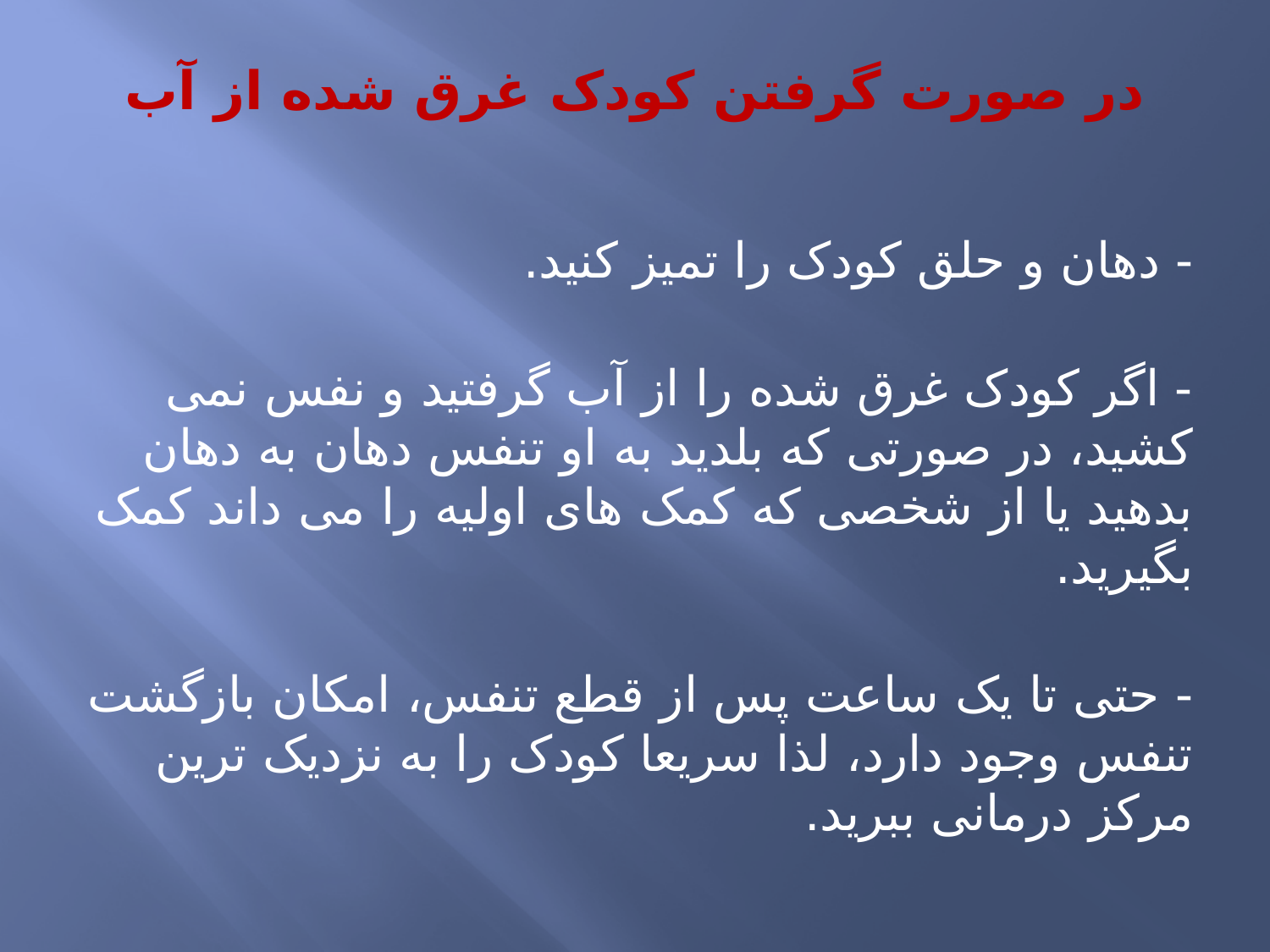

# در صورت گرفتن کودک غرق شده از آب
- دهان و حلق کودک را تمیز کنید.
- اگر کودک غرق شده را از آب گرفتید و نفس نمی کشید، در صورتی که بلدید به او تنفس دهان به دهان بدهید یا از شخصی که کمک های اولیه را می داند کمک بگیرید.
- حتی تا یک ساعت پس از قطع تنفس، امکان بازگشت تنفس وجود دارد، لذا سریعا کودک را به نزدیک ترین مرکز درمانی ببرید.